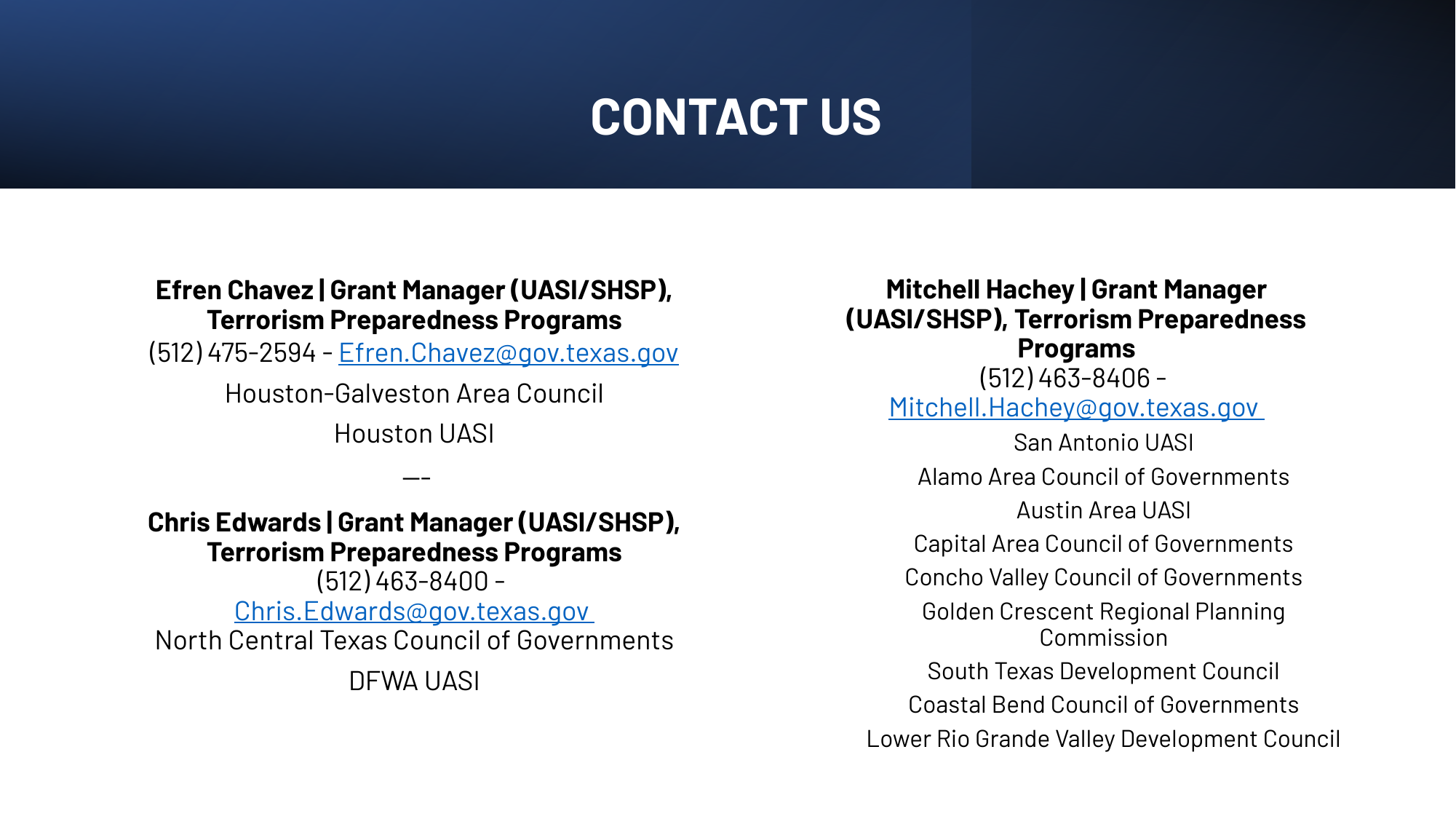

# CONTACT US
Mitchell Hachey | Grant Manager (UASI/SHSP), Terrorism Preparedness Programs
(512) 463-8406 - Mitchell.Hachey@gov.texas.gov
San Antonio UASI
Alamo Area Council of Governments
Austin Area UASI
Capital Area Council of Governments
Concho Valley Council of Governments
Golden Crescent Regional Planning Commission
South Texas Development Council
Coastal Bend Council of Governments
Lower Rio Grande Valley Development Council
Efren Chavez | Grant Manager (UASI/SHSP), Terrorism Preparedness Programs
(512) 475-2594 - Efren.Chavez@gov.texas.gov
Houston-Galveston Area Council
Houston UASI
---
Chris Edwards | Grant Manager (UASI/SHSP), Terrorism Preparedness Programs
(512) 463-8400 - Chris.Edwards@gov.texas.gov
North Central Texas Council of Governments
DFWA UASI